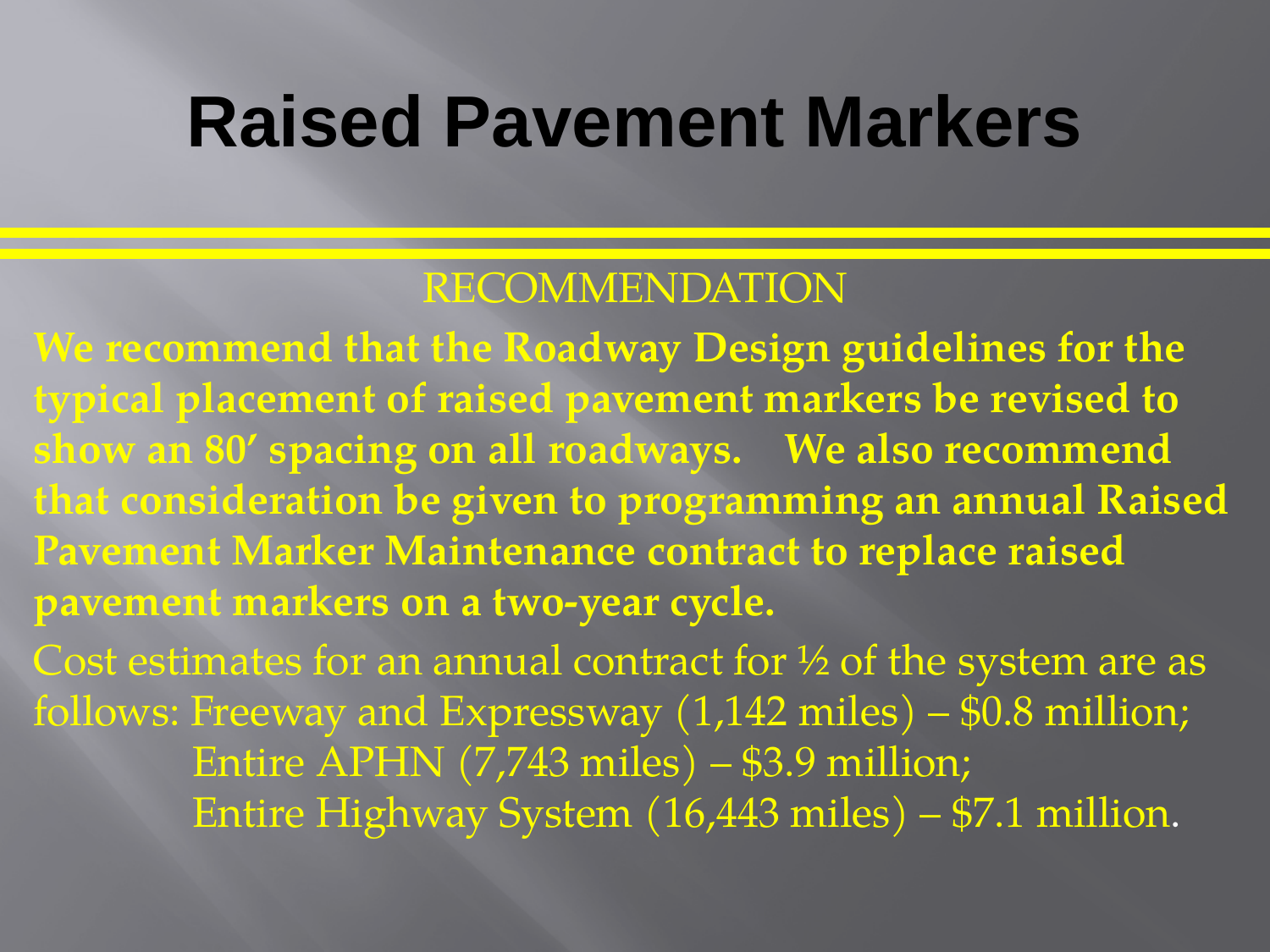

# Raised Pavement Markers
RECOMMENDATION
We recommend that the Roadway Design guidelines for the typical placement of raised pavement markers be revised to show an 80’ spacing on all roadways.    We also recommend that consideration be given to programming an annual Raised Pavement Marker Maintenance contract to replace raised pavement markers on a two-year cycle.
Cost estimates for an annual contract for ½ of the system are as follows: Freeway and Expressway (1,142 miles) – $0.8 million; 	   Entire APHN (7,743 miles) – $3.9 million; 			   Entire Highway System (16,443 miles) – $7.1 million.